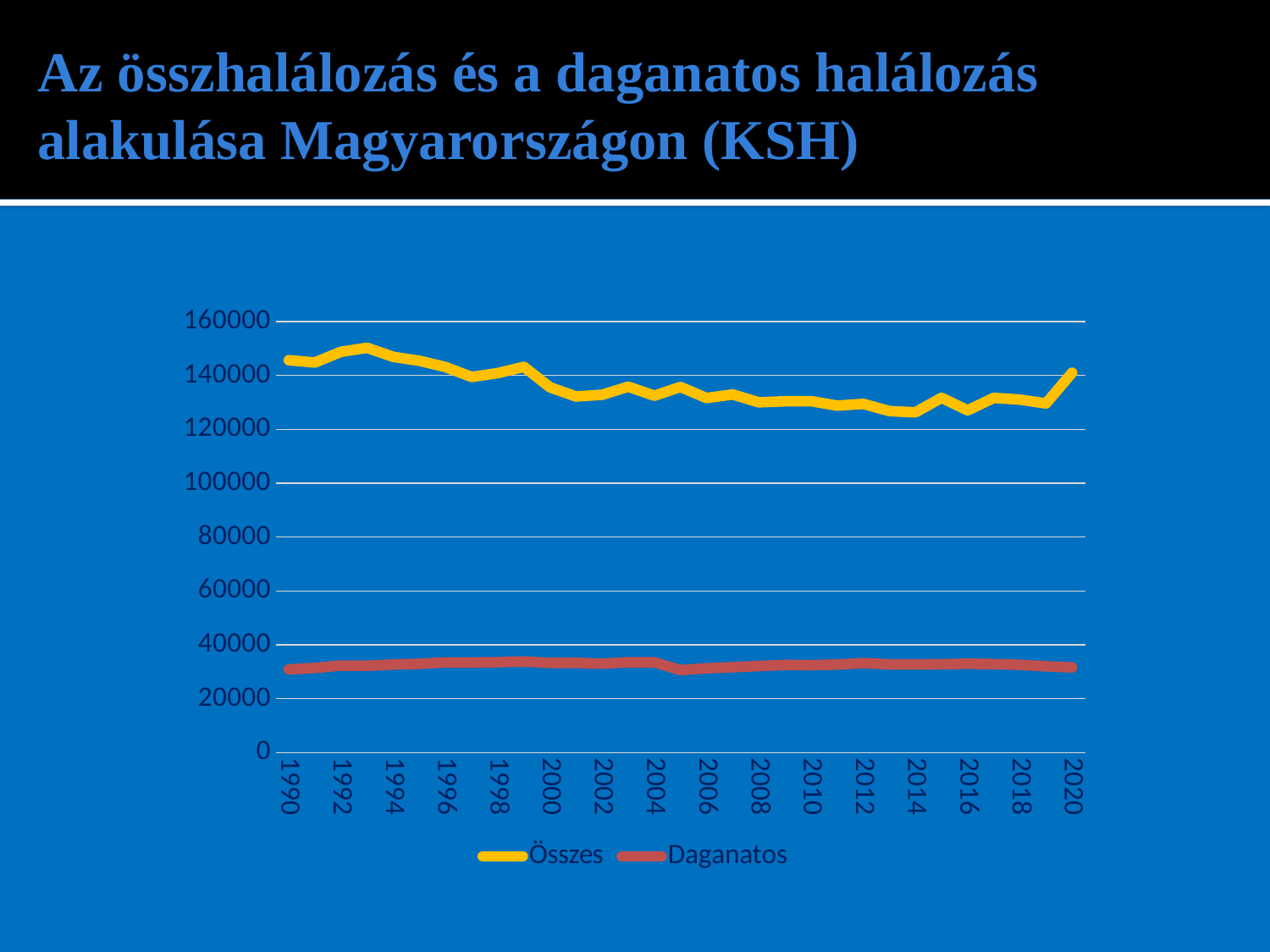

# Az összhalálozás és a daganatos halálozás alakulása Magyarországon (KSH)

### Chart

| Category | Összes | Daganatos |
|---|---|---|
| 1990 | 145660.0 | 30871.0 |
| 1991 | 144813.0 | 31407.0 |
| 1992 | 148781.0 | 32311.0 |
| 1993 | 150244.0 | 32201.0 |
| 1994 | 146889.0 | 32703.0 |
| 1995 | 145431.0 | 32941.0 |
| 1996 | 143130.0 | 33475.0 |
| 1997 | 139434.0 | 33458.0 |
| 1998 | 140870.0 | 33547.0 |
| 1999 | 143210.0 | 33821.0 |
| 2000 | 135601.0 | 33280.0 |
| 2001 | 132183.0 | 33318.0 |
| 2002 | 132833.0 | 33013.0 |
| 2003 | 135823.0 | 33530.0 |
| 2004 | 132492.0 | 33502.0 |
| 2005 | 135732.0 | 30615.0 |
| 2006 | 131603.0 | 31283.0 |
| 2007 | 132938.0 | 31686.0 |
| 2008 | 130027.0 | 32111.0 |
| 2009 | 130414.0 | 32536.0 |
| 2010 | 130456.0 | 32460.0 |
| 2011 | 128795.0 | 32670.0 |
| 2012 | 129440.0 | 33224.0 |
| 2013 | 126778.0 | 32748.0 |
| 2014 | 126308.0 | 32748.0 |
| 2015 | 131697.0 | 32792.0 |
| 2016 | 127053.0 | 32987.0 |
| 2017 | 131674.0 | 32844.0 |
| 2018 | 131045.0 | 32586.0 |
| 2019 | 129603.0 | 32012.0 |
| 2020 | 141002.0 | 31623.0 |